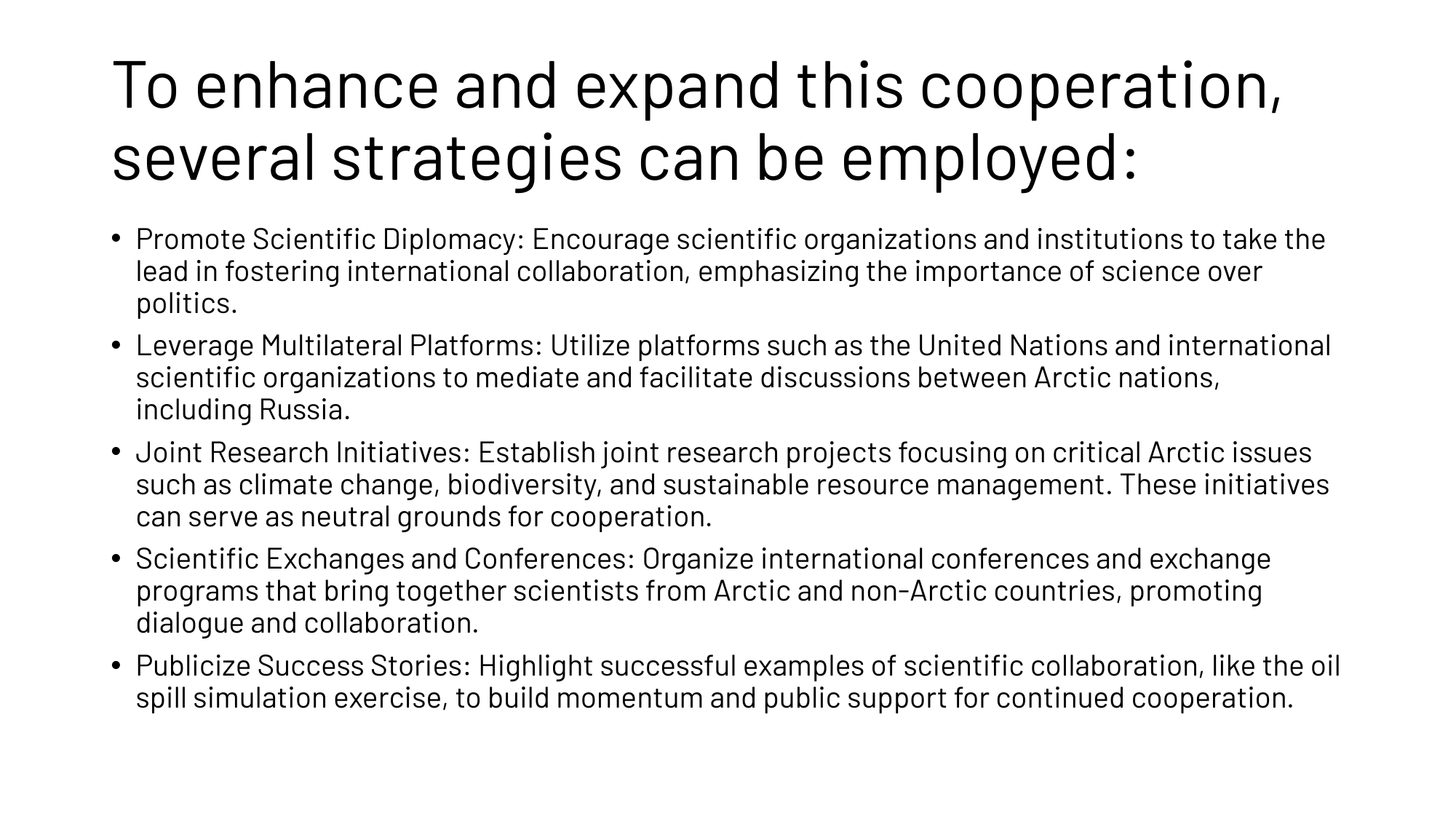

# To enhance and expand this cooperation, several strategies can be employed:
Promote Scientific Diplomacy: Encourage scientific organizations and institutions to take the lead in fostering international collaboration, emphasizing the importance of science over politics.
Leverage Multilateral Platforms: Utilize platforms such as the United Nations and international scientific organizations to mediate and facilitate discussions between Arctic nations, including Russia.
Joint Research Initiatives: Establish joint research projects focusing on critical Arctic issues such as climate change, biodiversity, and sustainable resource management. These initiatives can serve as neutral grounds for cooperation.
Scientific Exchanges and Conferences: Organize international conferences and exchange programs that bring together scientists from Arctic and non-Arctic countries, promoting dialogue and collaboration.
Publicize Success Stories: Highlight successful examples of scientific collaboration, like the oil spill simulation exercise, to build momentum and public support for continued cooperation.